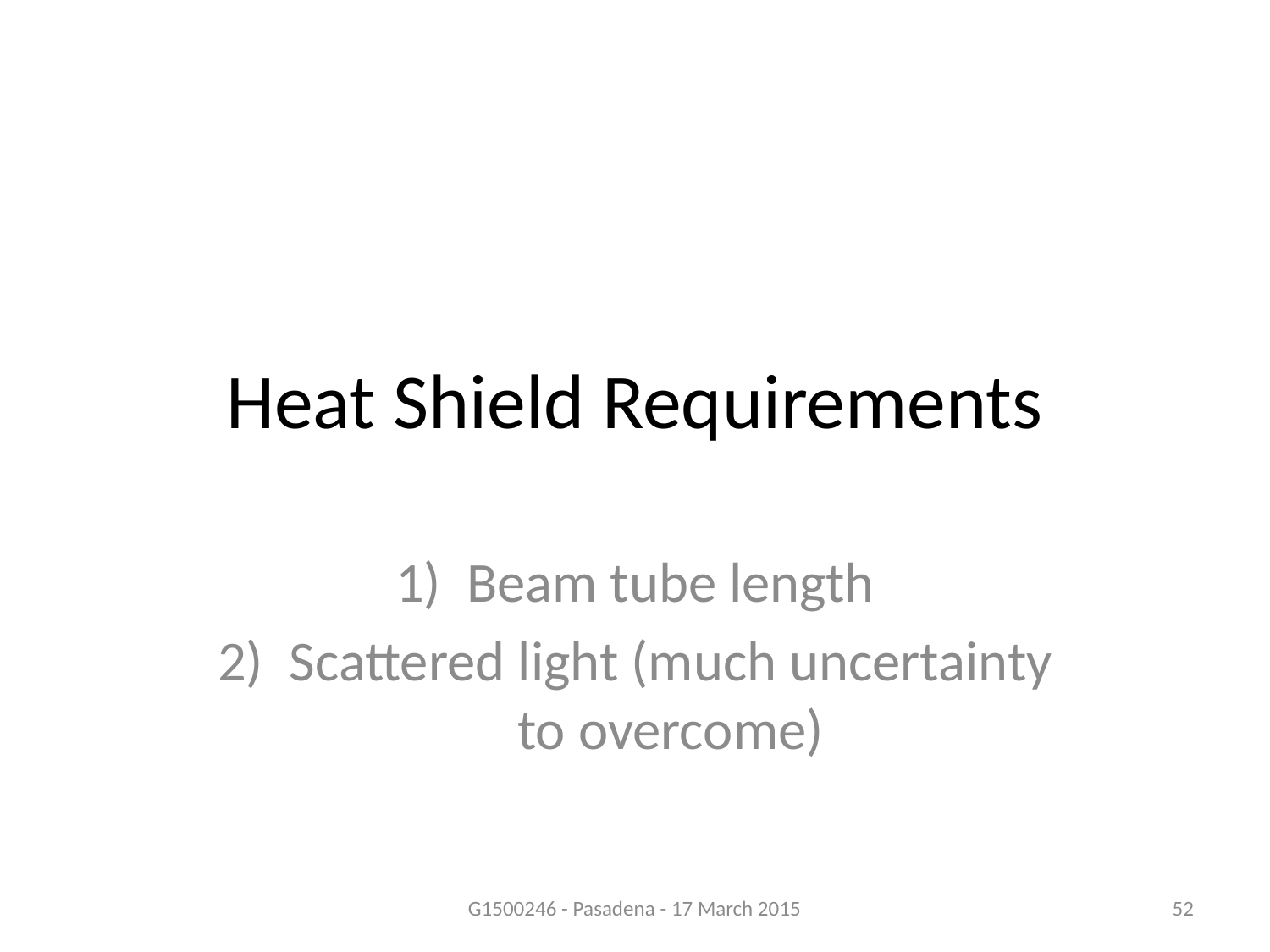

# Heat Shield Requirements
Beam tube length
Scattered light (much uncertainty to overcome)
G1500246 - Pasadena - 17 March 2015
52